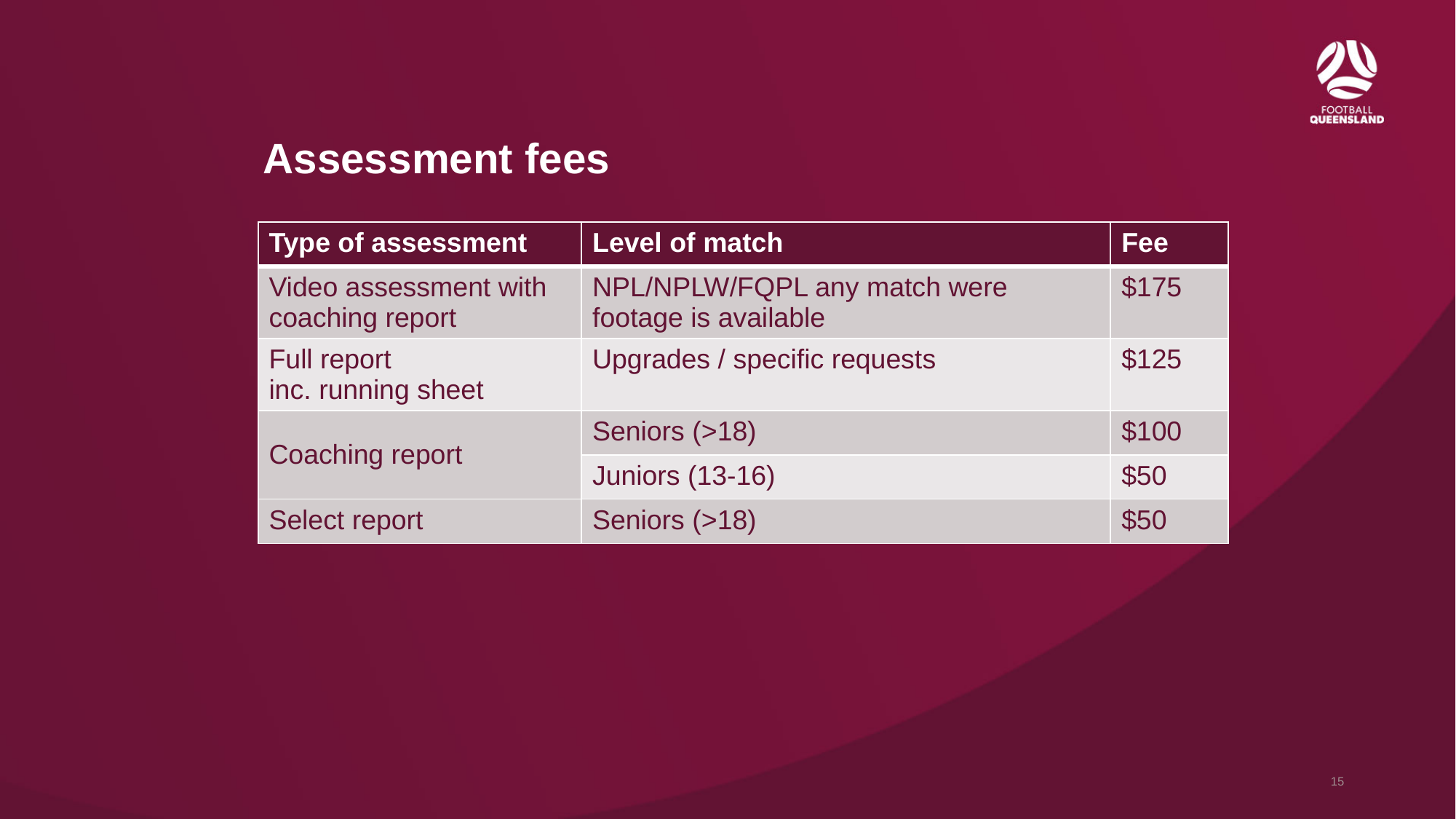

# Assessment fees
| Type of assessment | Level of match | Fee |
| --- | --- | --- |
| Video assessment with coaching report | NPL/NPLW/FQPL any match were footage is available | $175 |
| Full report inc. running sheet | Upgrades / specific requests | $125 |
| Coaching report | Seniors (>18) | $100 |
|  | Juniors (13-16) | $50 |
| Select report | Seniors (>18) | $50 |
15